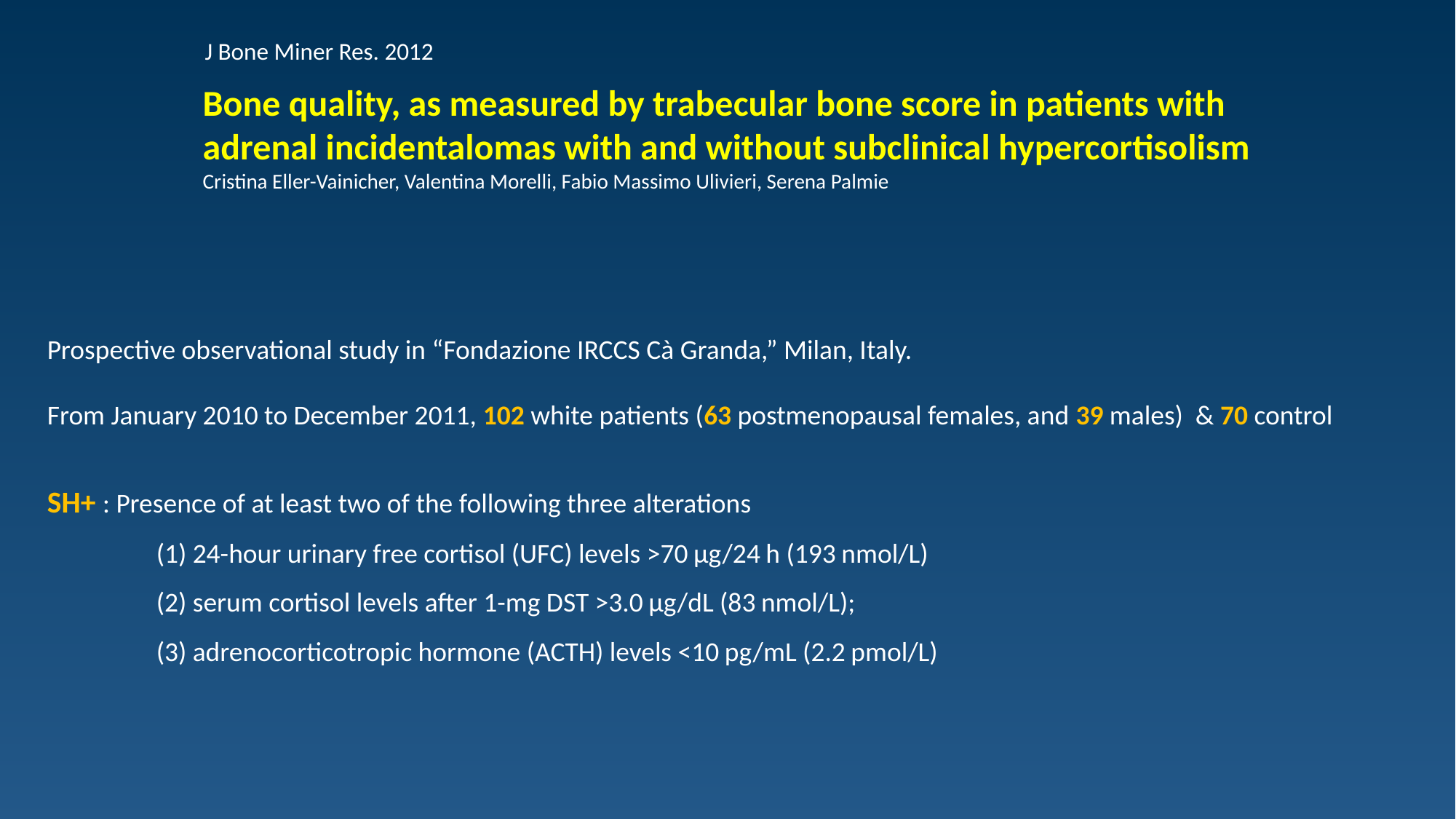

J Bone Miner Res. 2012
Bone quality, as measured by trabecular bone score in patients with adrenal incidentalomas with and without subclinical hypercortisolism
Cristina Eller-Vainicher, Valentina Morelli, Fabio Massimo Ulivieri, Serena Palmie
Prospective observational study in “Fondazione IRCCS Cà Granda,” Milan, Italy.

From January 2010 to December 2011, 102 white patients (63 postmenopausal females, and 39 males)  & 70 control
SH+ : Presence of at least two of the following three alterations
	(1) 24-hour urinary free cortisol (UFC) levels >70 µg/24 h (193 nmol/L)
	(2) serum cortisol levels after 1-mg DST >3.0 µg/dL (83 nmol/L);
	(3) adrenocorticotropic hormone (ACTH) levels <10 pg/mL (2.2 pmol/L)